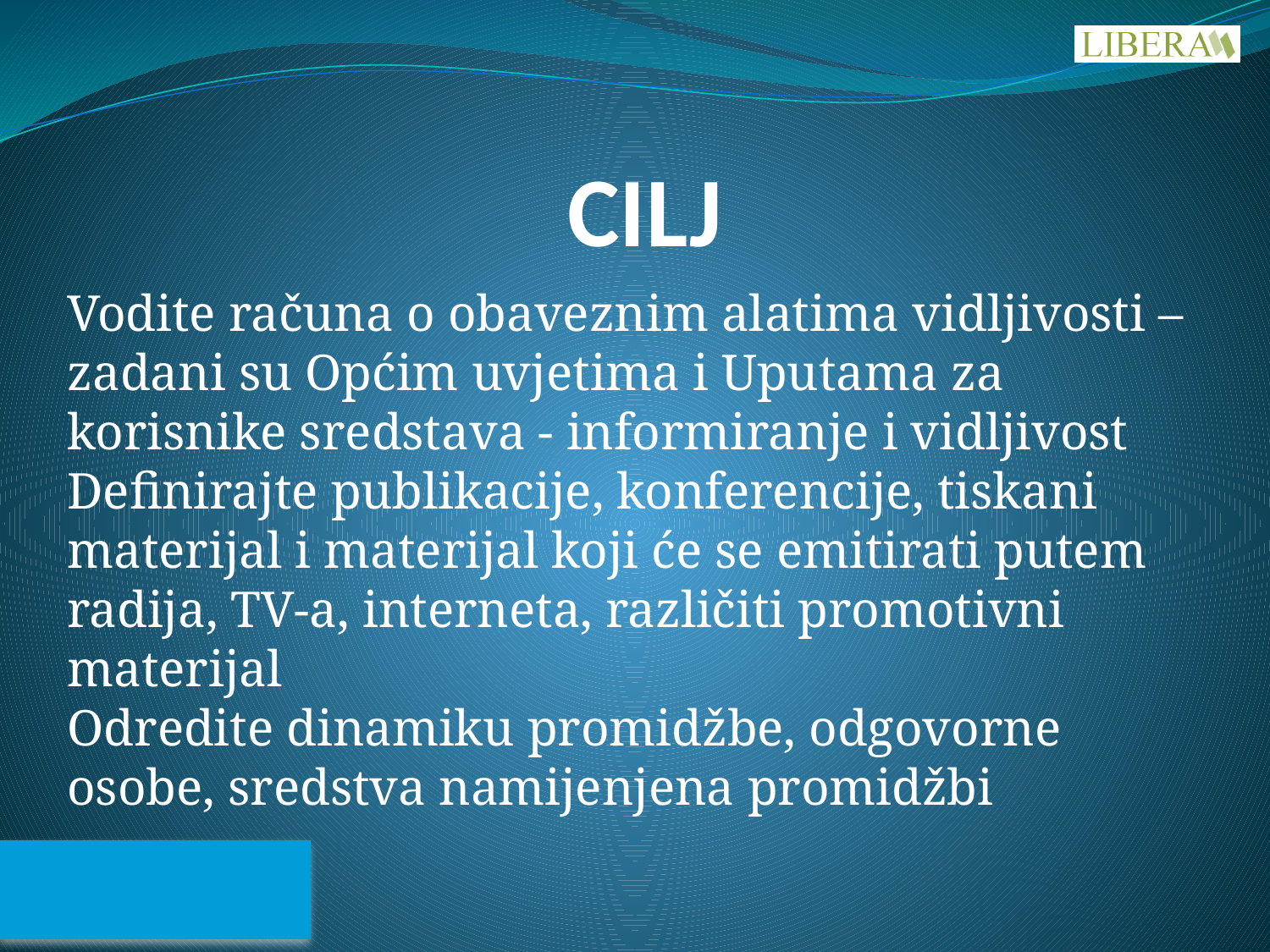

# CILJ
Vodite računa o obaveznim alatima vidljivosti – zadani su Općim uvjetima i Uputama za korisnike sredstava - informiranje i vidljivost
Definirajte publikacije, konferencije, tiskani materijal i materijal koji će se emitirati putem radija, TV-a, interneta, različiti promotivni materijal
Odredite dinamiku promidžbe, odgovorne osobe, sredstva namijenjena promidžbi